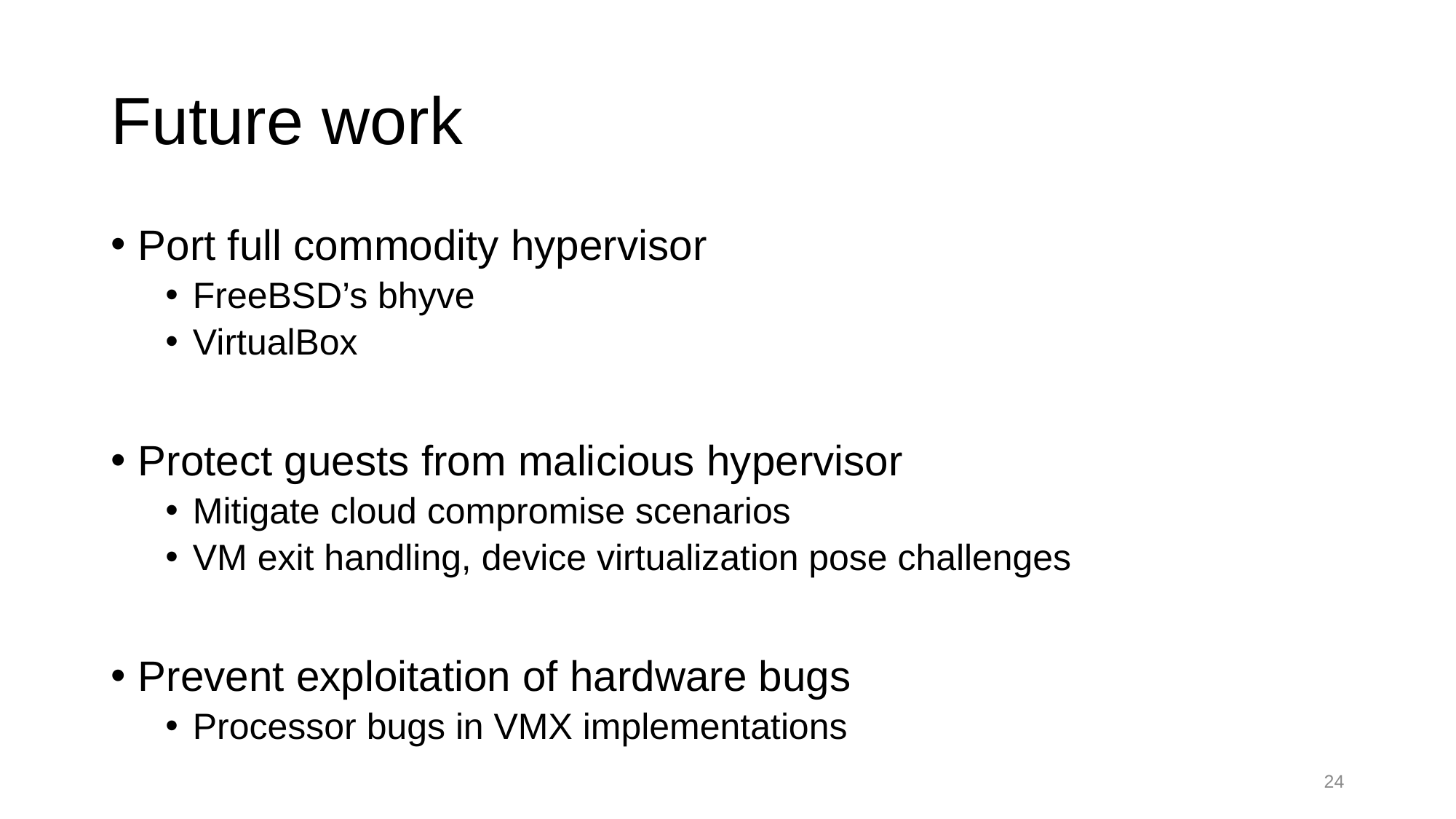

# Future work
Port full commodity hypervisor
FreeBSD’s bhyve
VirtualBox

Protect guests from malicious hypervisor
Mitigate cloud compromise scenarios
VM exit handling, device virtualization pose challenges

Prevent exploitation of hardware bugs
Processor bugs in VMX implementations
24